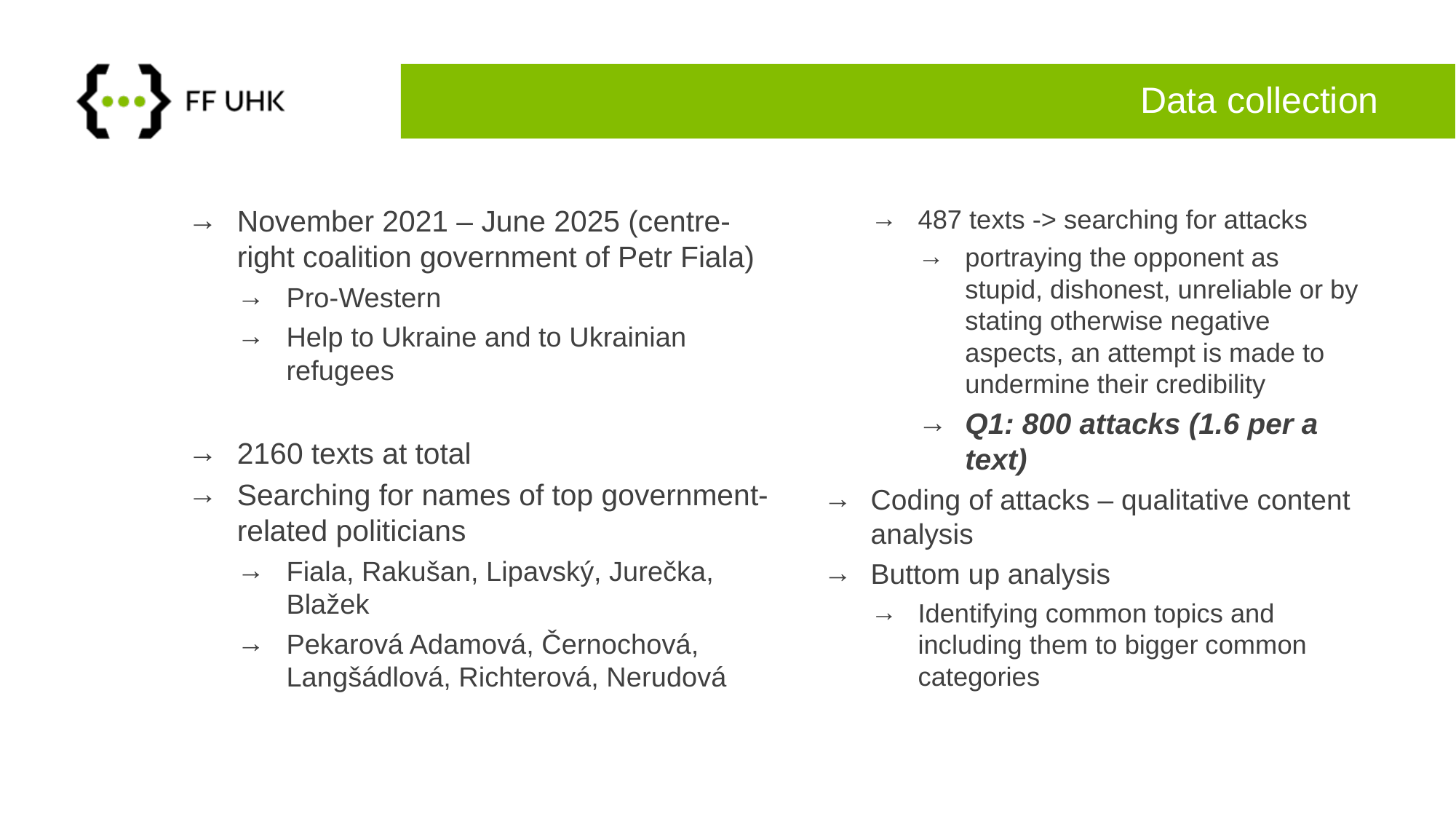

# Data collection
November 2021 – June 2025 (centre-right coalition government of Petr Fiala)
Pro-Western
Help to Ukraine and to Ukrainian refugees

2160 texts at total
Searching for names of top government-related politicians
Fiala, Rakušan, Lipavský, Jurečka, Blažek
Pekarová Adamová, Černochová, Langšádlová, Richterová, Nerudová

487 texts -> searching for attacks
portraying the opponent as stupid, dishonest, unreliable or by stating otherwise negative aspects, an attempt is made to undermine their credibility
Q1: 800 attacks (1.6 per a text)
Coding of attacks – qualitative content analysis
Buttom up analysis
Identifying common topics and including them to bigger common categories